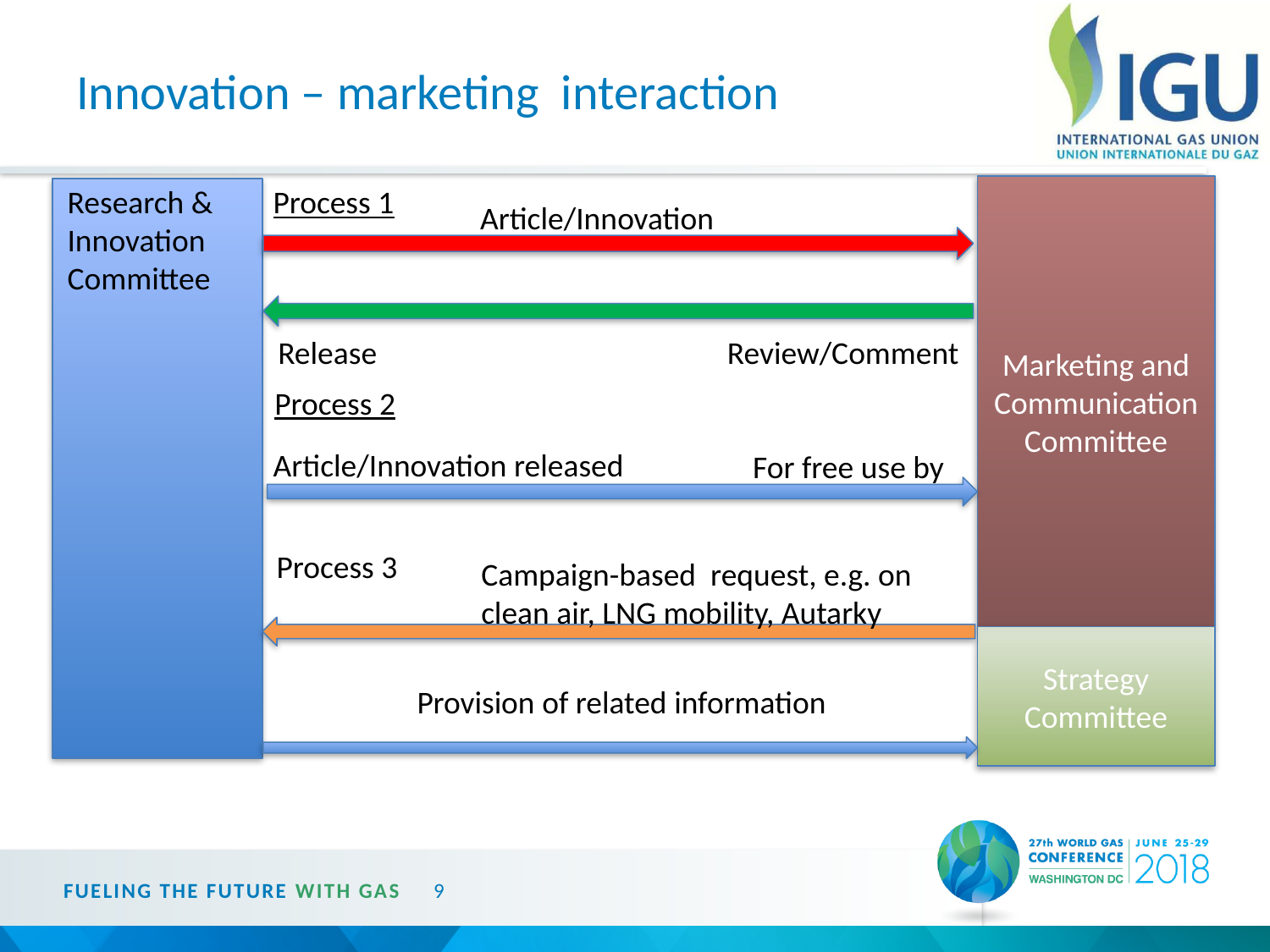

# Innovation – marketing  interaction
Research & Innovation Committee
Process 1
Marketing and Communication Committee

Article/Innovation

Release
Review/Comment
Process 2
Article/Innovation released
For free use by

Process 3
Campaign-based  request, e.g. on clean air, LNG mobility, Autarky

Strategy Committee
Provision of related information

FUELING THE FUTURE WITH GAS
9